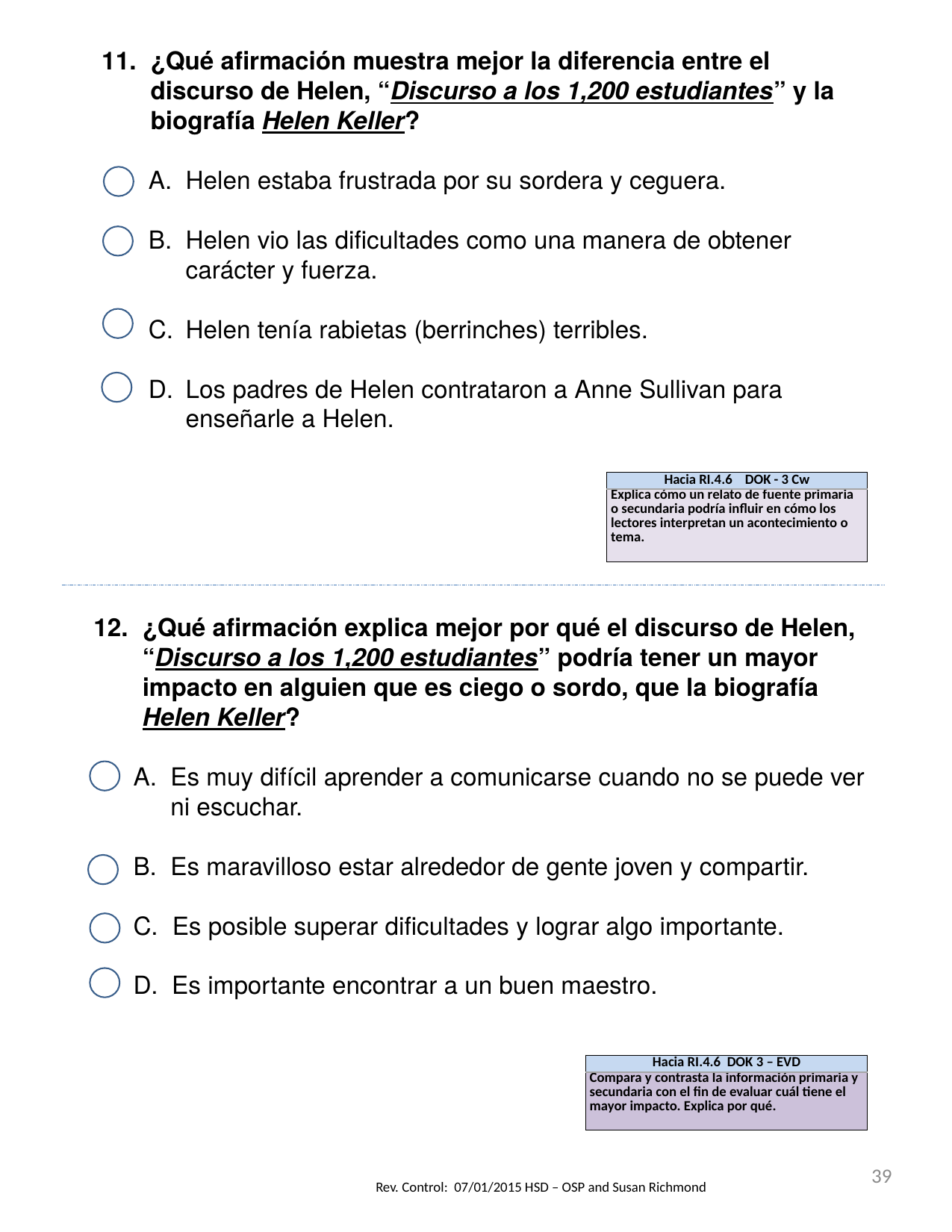

¿Qué afirmación muestra mejor la diferencia entre el discurso de Helen, “Discurso a los 1,200 estudiantes” y la biografía Helen Keller?

  Helen estaba frustrada por su sordera y ceguera.

Helen vio las dificultades como una manera de obtener carácter y fuerza.

Helen tenía rabietas (berrinches) terribles.

Los padres de Helen contrataron a Anne Sullivan para enseñarle a Helen.

| Hacia RI.4.6 DOK - 3 Cw |
| --- |
| Explica cómo un relato de fuente primaria o secundaria podría influir en cómo los lectores interpretan un acontecimiento o tema. |
¿Qué afirmación explica mejor por qué el discurso de Helen, “Discurso a los 1,200 estudiantes” podría tener un mayor impacto en alguien que es ciego o sordo, que la biografía Helen Keller?

Es muy difícil aprender a comunicarse cuando no se puede ver ni escuchar.

  Es maravilloso estar alrededor de gente joven y compartir.

Es posible superar dificultades y lograr algo importante.

  Es importante encontrar a un buen maestro.

| Hacia RI.4.6 DOK 3 – EVD |
| --- |
| Compara y contrasta la información primaria y secundaria con el fin de evaluar cuál tiene el mayor impacto. Explica por qué. |
39